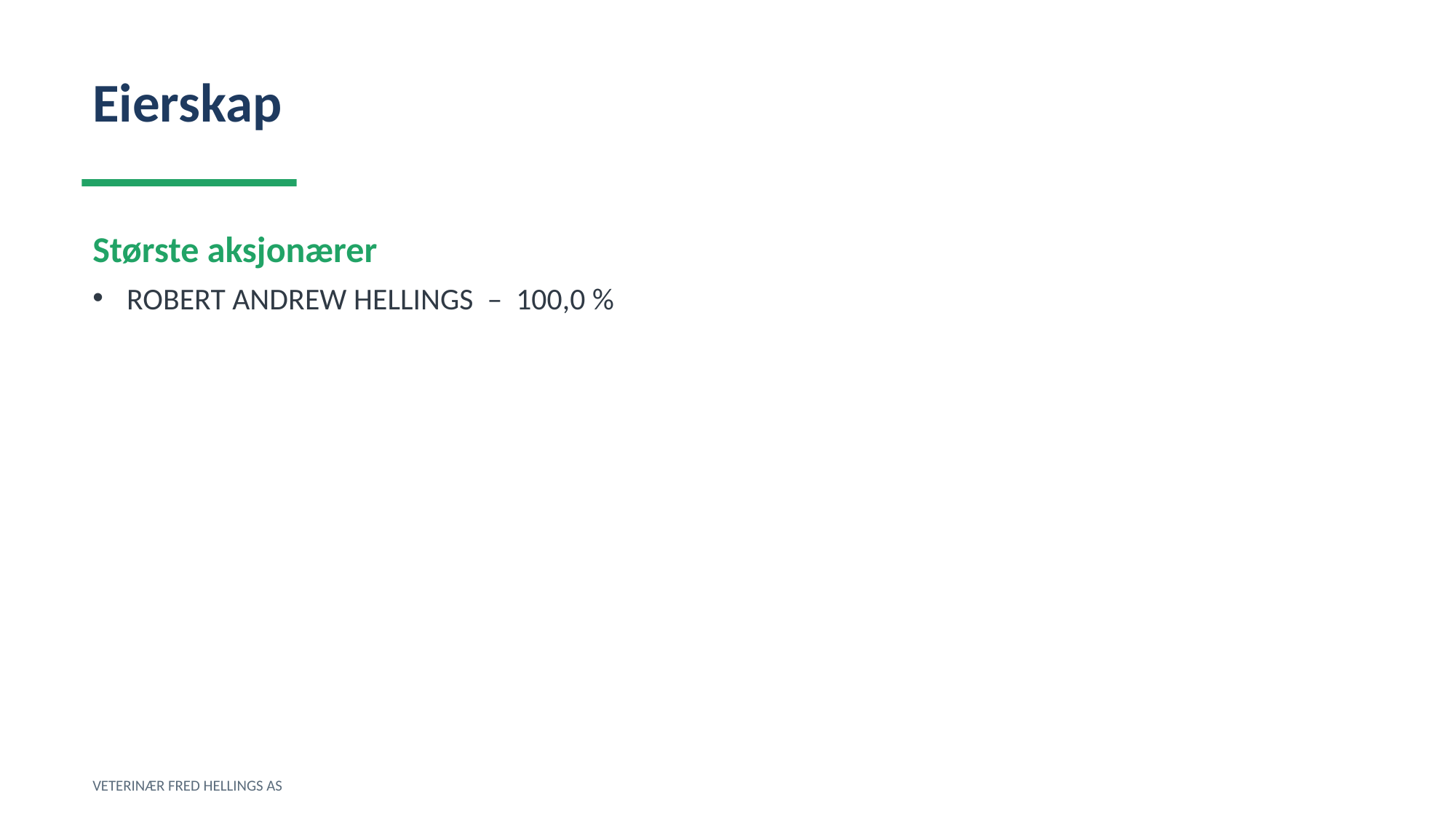

Eierskap

Største aksjonærer
ROBERT ANDREW HELLINGS  –  100,0 %
VETERINÆR FRED HELLINGS AS